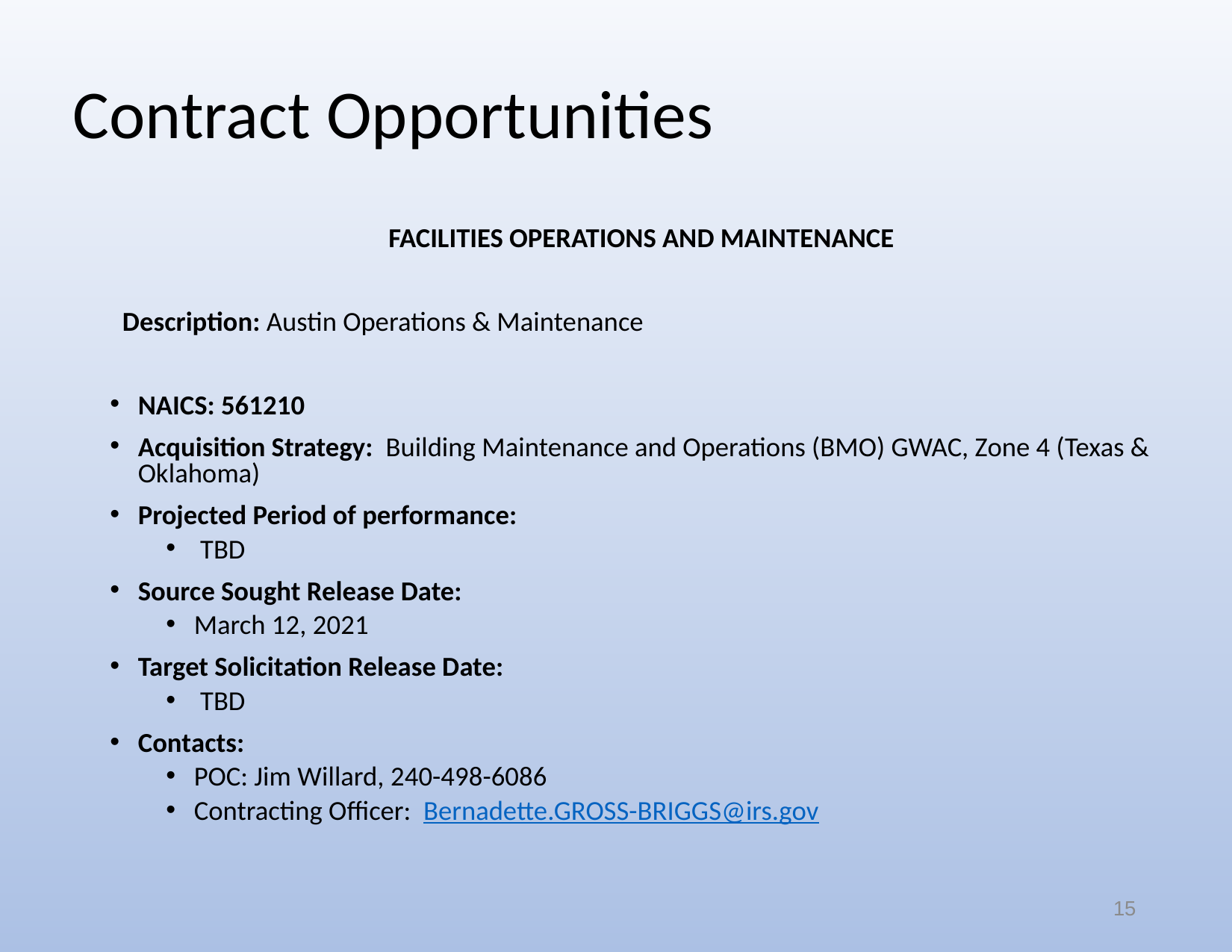

# Contract Opportunities
FACILITIES OPERATIONS AND MAINTENANCE

  Description: Austin Operations & Maintenance

NAICS: 561210
Acquisition Strategy:  Building Maintenance and Operations (BMO) GWAC, Zone 4 (Texas & Oklahoma)
Projected Period of performance:
 TBD
Source Sought Release Date:
March 12, 2021
Target Solicitation Release Date:
 TBD
Contacts:
POC: Jim Willard, 240-498-6086
Contracting Officer:  Bernadette.GROSS-BRIGGS@irs.gov
15